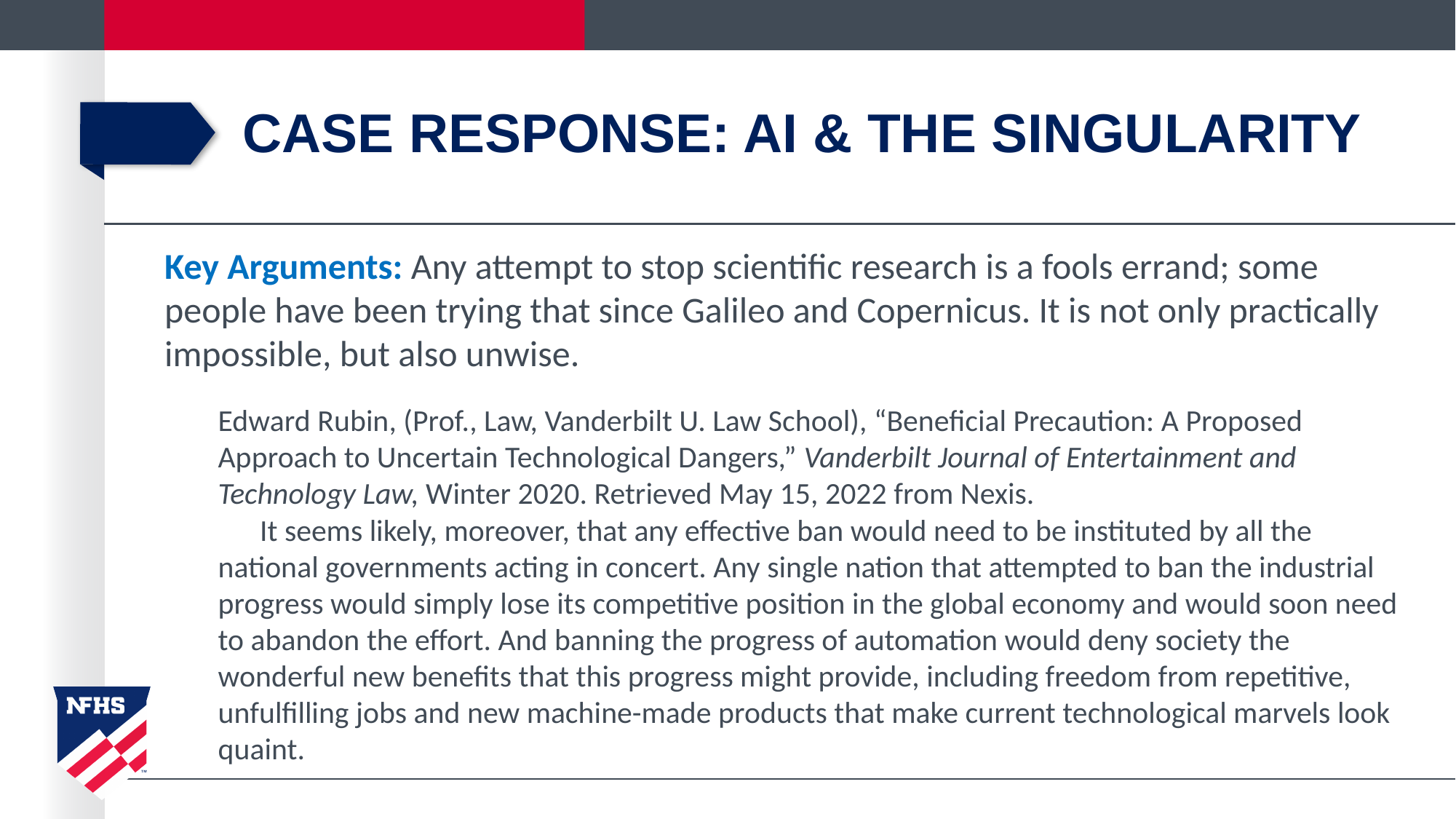

# case response: AI & the singularity
Key Arguments: Any attempt to stop scientific research is a fools errand; some people have been trying that since Galileo and Copernicus. It is not only practically impossible, but also unwise.
Edward Rubin, (Prof., Law, Vanderbilt U. Law School), “Beneficial Precaution: A Proposed Approach to Uncertain Technological Dangers,” Vanderbilt Journal of Entertainment and Technology Law, Winter 2020. Retrieved May 15, 2022 from Nexis.
It seems likely, moreover, that any effective ban would need to be instituted by all the national governments acting in concert. Any single nation that attempted to ban the industrial progress would simply lose its competitive position in the global economy and would soon need to abandon the effort. And banning the progress of automation would deny society the wonderful new benefits that this progress might provide, including freedom from repetitive, unfulfilling jobs and new machine-made products that make current technological marvels look quaint.